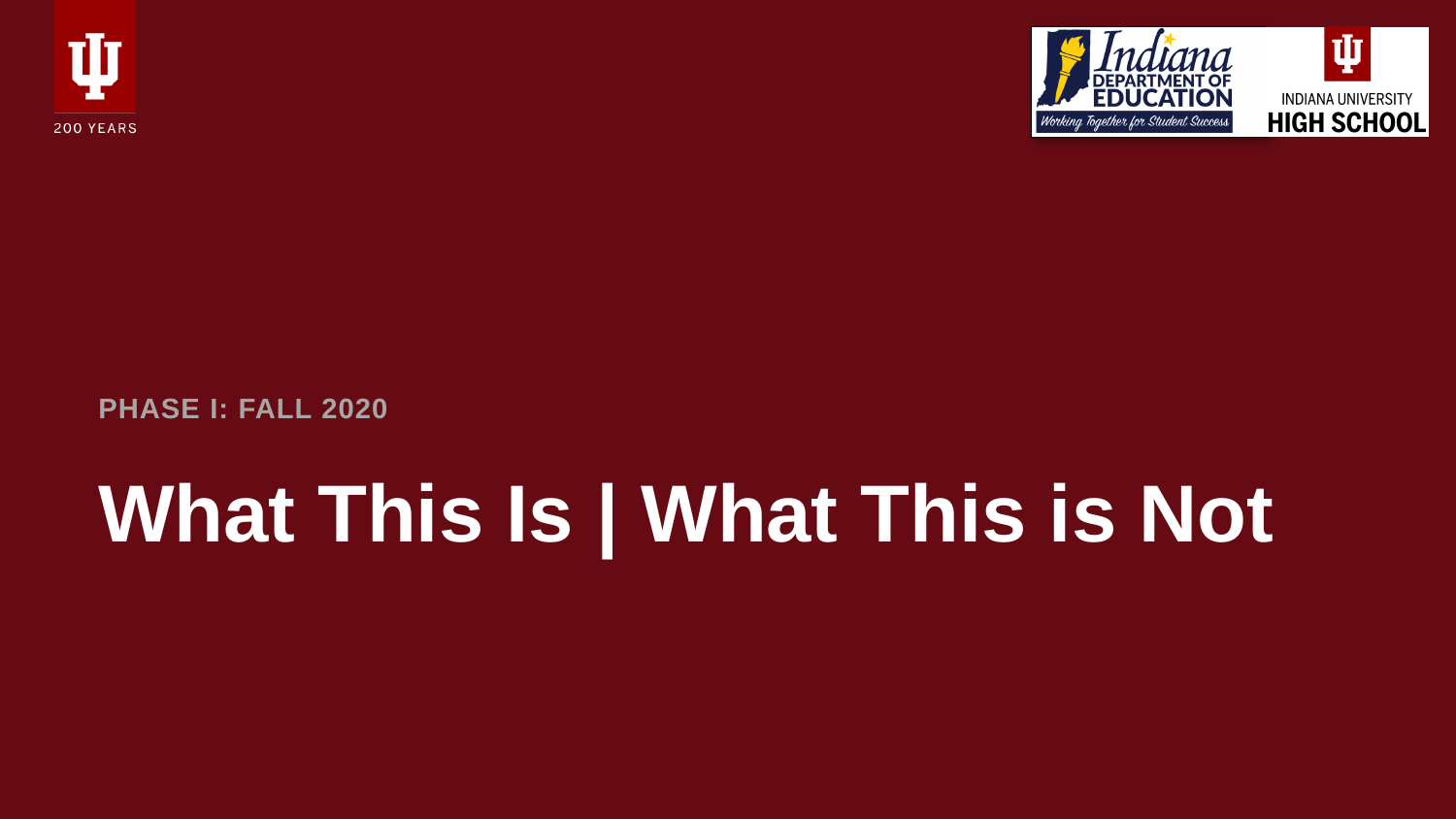

PHASE I: FALL 2020
# What This Is | What This is Not